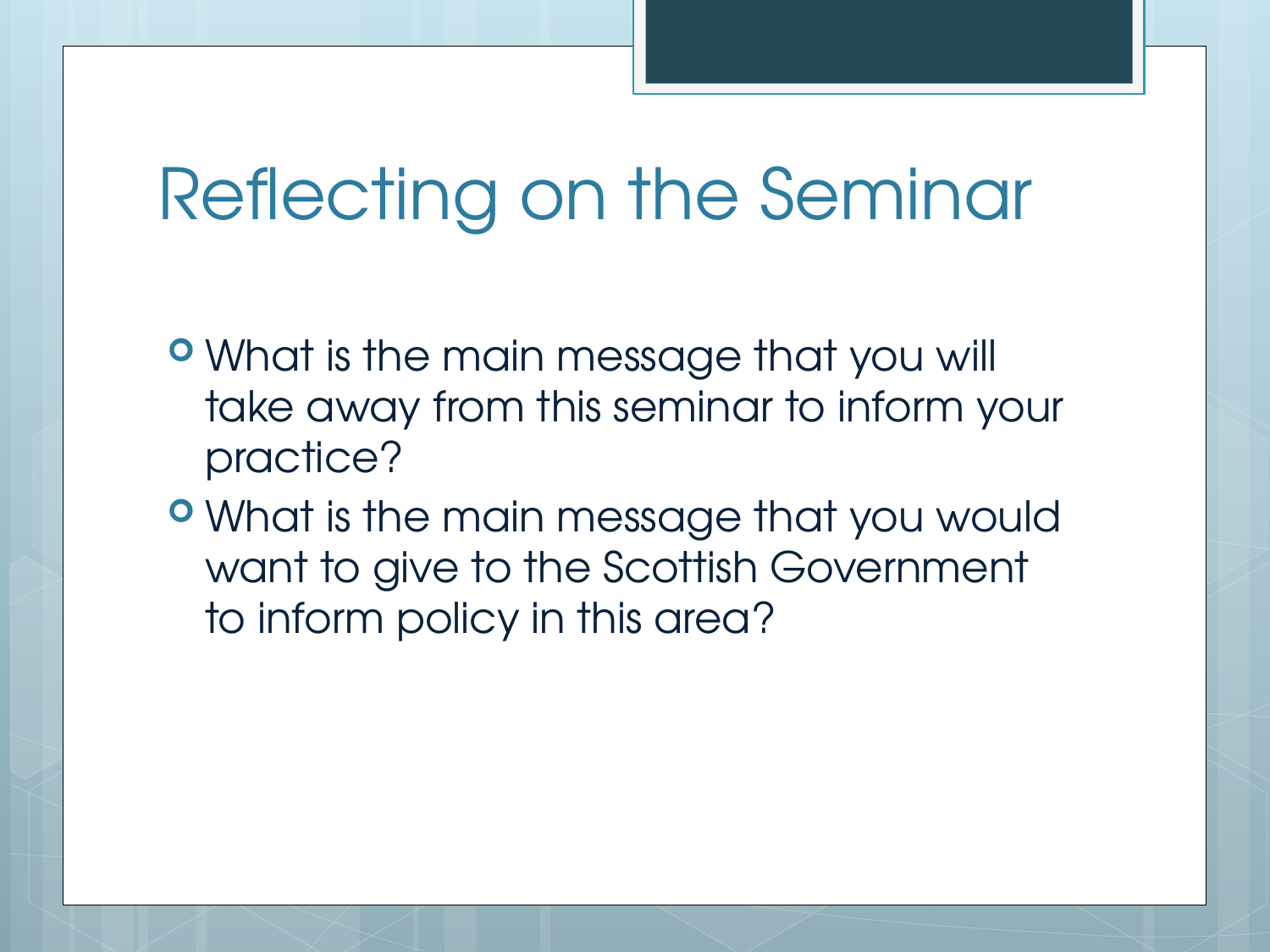

Reflecting on the Seminar
What is the main message that you will take away from this seminar to inform your practice?
What is the main message that you would want to give to the Scottish Government to inform policy in this area?